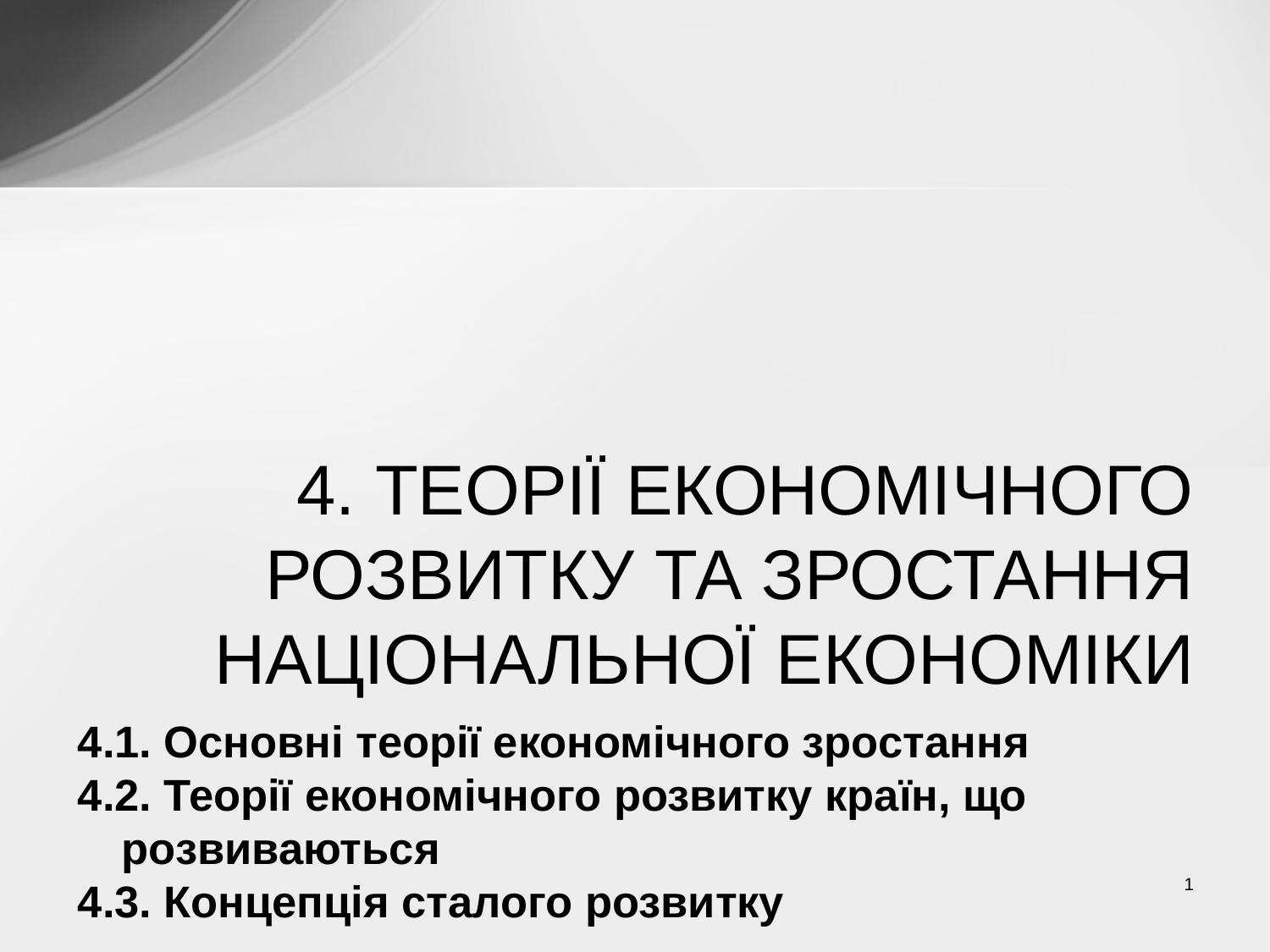

4. ТЕОРІЇ ЕКОНОМІЧНОГО РОЗВИТКУ ТА ЗРОСТАННЯ НАЦІОНАЛЬНОЇ ЕКОНОМІКИ
4.1. Основні теорії економічного зростання
4.2. Теорії економічного розвитку країн, що розвиваються
4.3. Концепція сталого розвитку

1